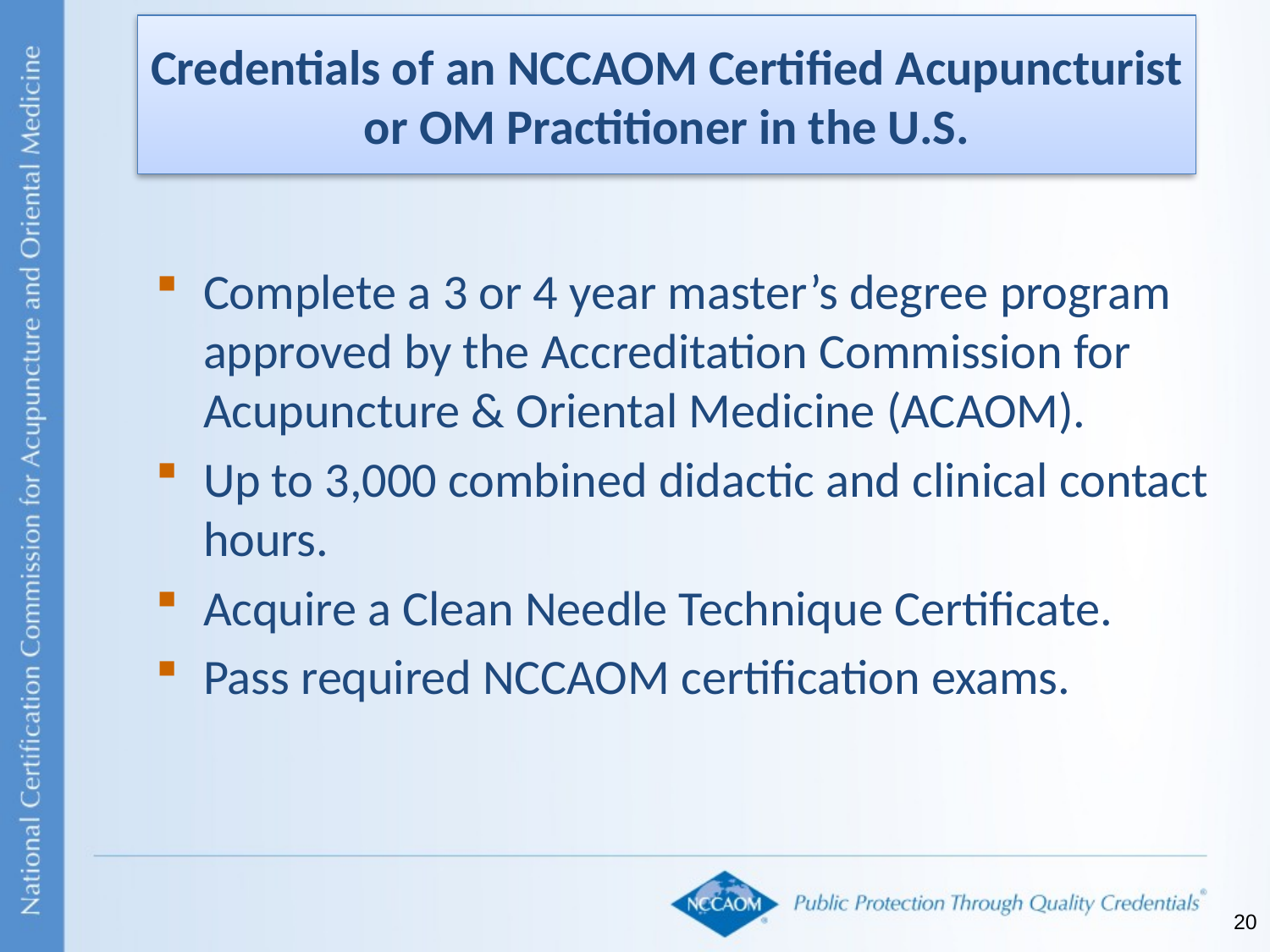

Credentials of an NCCAOM Certified Acupuncturist or OM Practitioner in the U.S.
Complete a 3 or 4 year master’s degree program approved by the Accreditation Commission for Acupuncture & Oriental Medicine (ACAOM).
Up to 3,000 combined didactic and clinical contact hours.
Acquire a Clean Needle Technique Certificate.
Pass required NCCAOM certification exams.
20